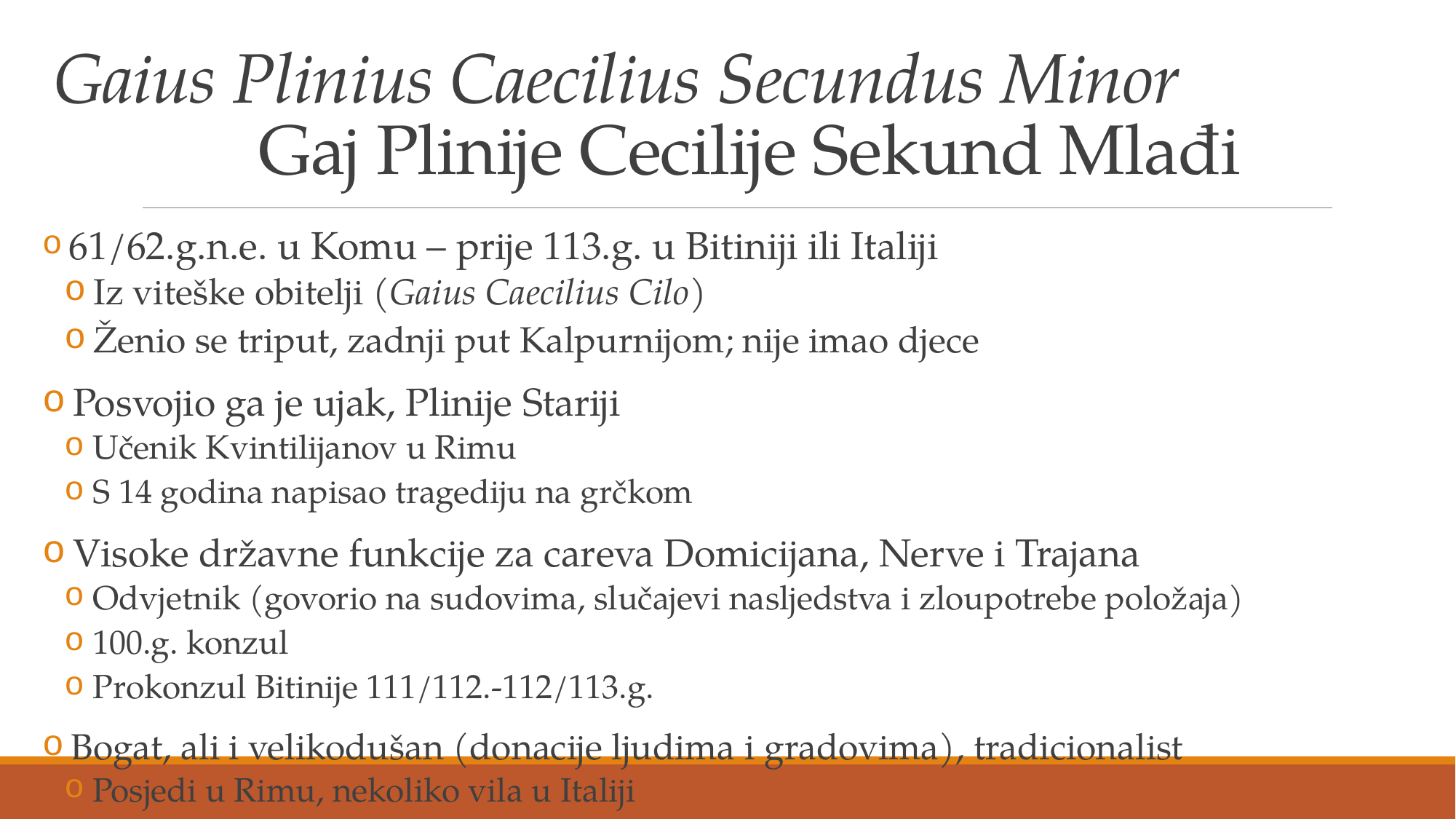

# Gaius Plinius Caecilius Secundus Minor Gaj Plinije Cecilije Sekund Mlađi
 61/62.g.n.e. u Komu – prije 113.g. u Bitiniji ili Italiji
 Iz viteške obitelji (Gaius Caecilius Cilo)
 Ženio se triput, zadnji put Kalpurnijom; nije imao djece
 Posvojio ga je ujak, Plinije Stariji
 Učenik Kvintilijanov u Rimu
 S 14 godina napisao tragediju na grčkom
 Visoke državne funkcije za careva Domicijana, Nerve i Trajana
 Odvjetnik (govorio na sudovima, slučajevi nasljedstva i zloupotrebe položaja)
 100.g. konzul
 Prokonzul Bitinije 111/112.-112/113.g.
 Bogat, ali i velikodušan (donacije ljudima i gradovima), tradicionalist
 Posjedi u Rimu, nekoliko vila u Italiji